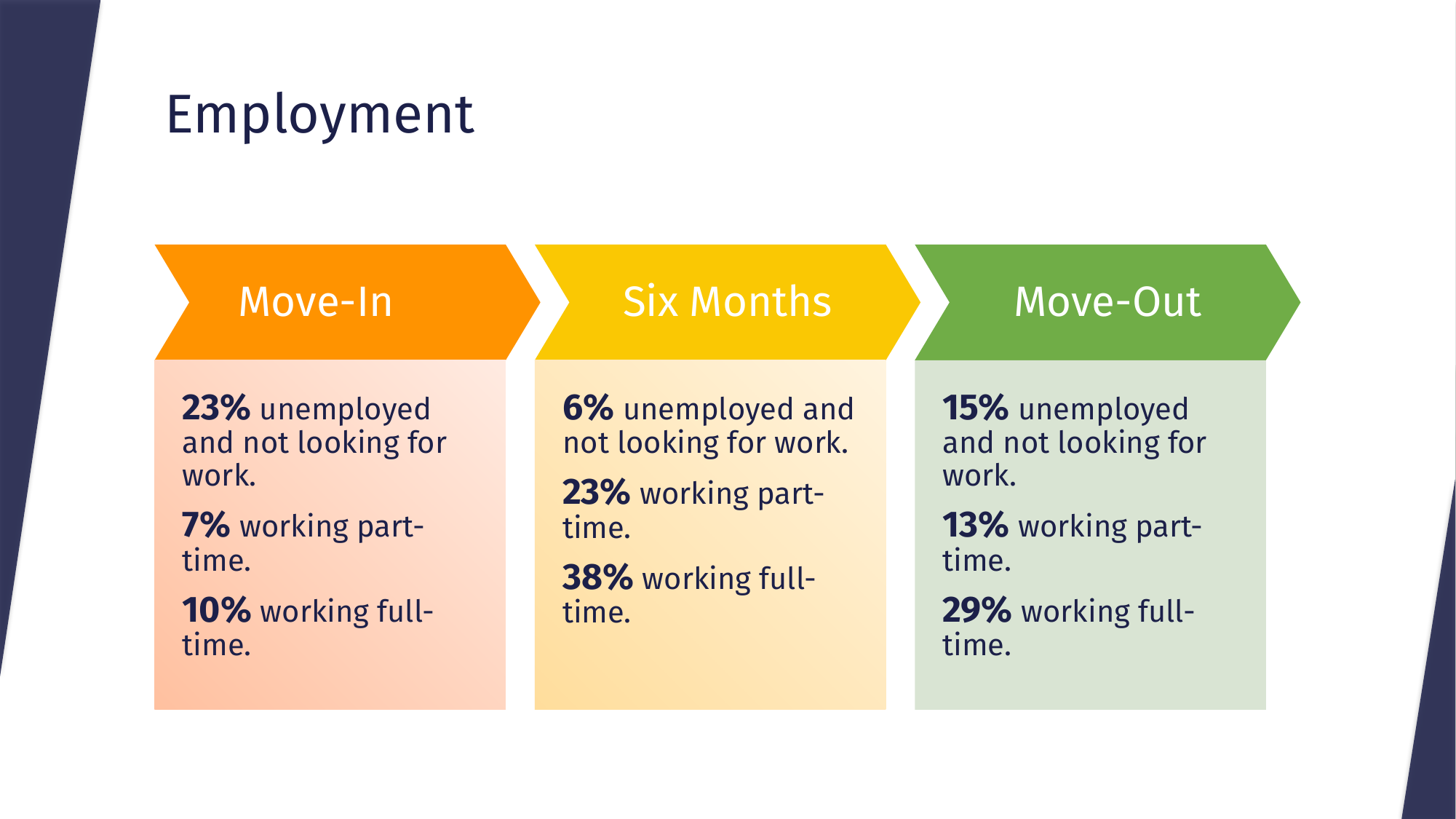

# Employment
Move-In
23% unemployed and not looking for work.
7% working part-time.
10% working full-time.
Six Months
6% unemployed and not looking for work.
23% working part-time.
38% working full-time.
Move-Out
15% unemployed and not looking for work.
13% working part-time.
29% working full-time.